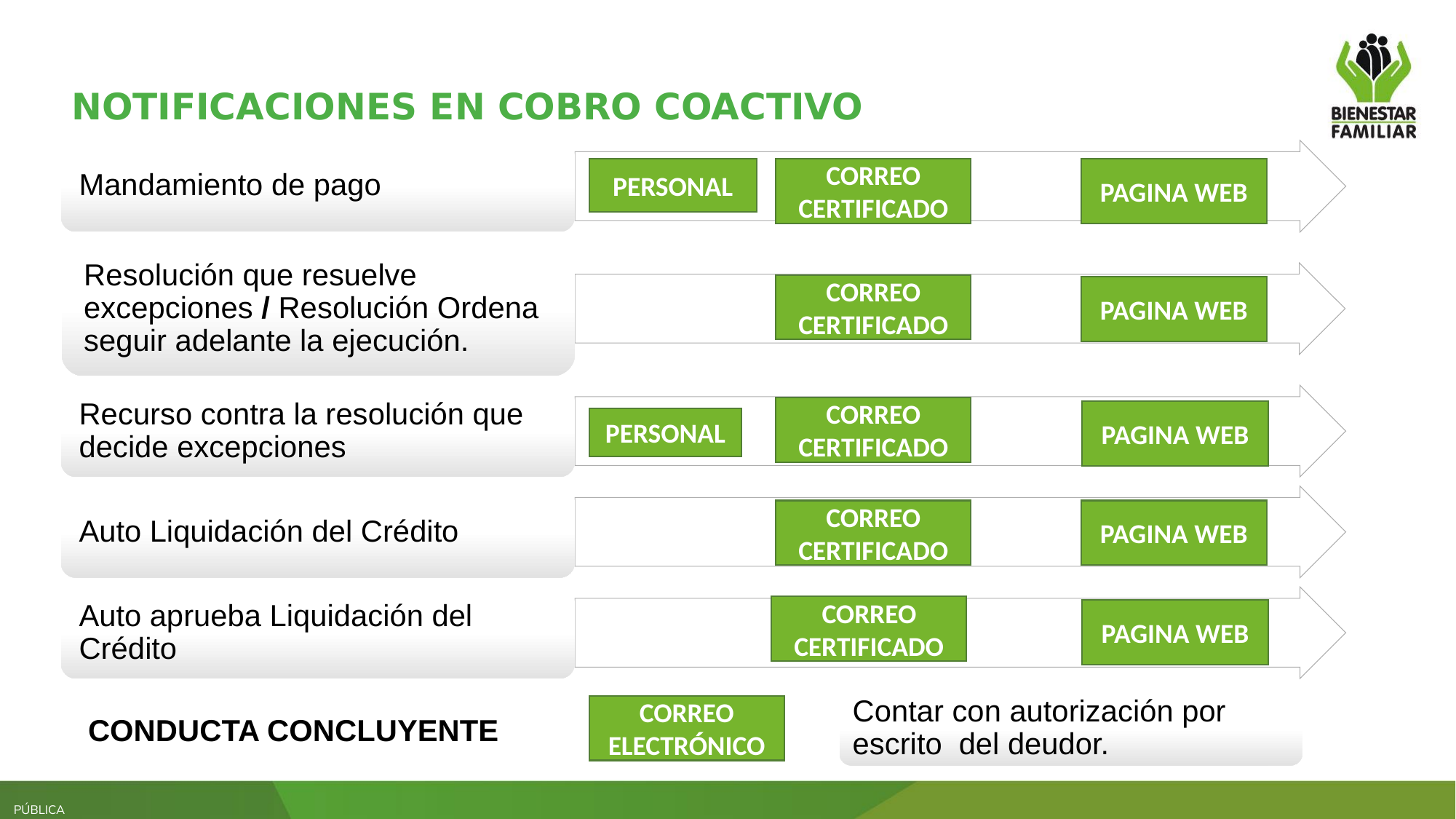

NOTIFICACIONES EN COBRO COACTIVO
Mandamiento de pago
Resolución que resuelve excepciones / Resolución Ordena  seguir adelante la ejecución.
Recurso contra la resolución que decide excepciones

Auto Liquidación del Crédito
Auto aprueba Liquidación del Crédito
PERSONAL
CORREO CERTIFICADO
PAGINA WEB
CORREO CERTIFICADO
PAGINA WEB
CORREO CERTIFICADO
PAGINA WEB
PERSONAL
CORREO CERTIFICADO
PAGINA WEB
CORREO CERTIFICADO
PAGINA WEB

Contar con autorización por escrito  del deudor.
CORREO ELECTRÓNICO
CONDUCTA CONCLUYENTE
PÚBLICA